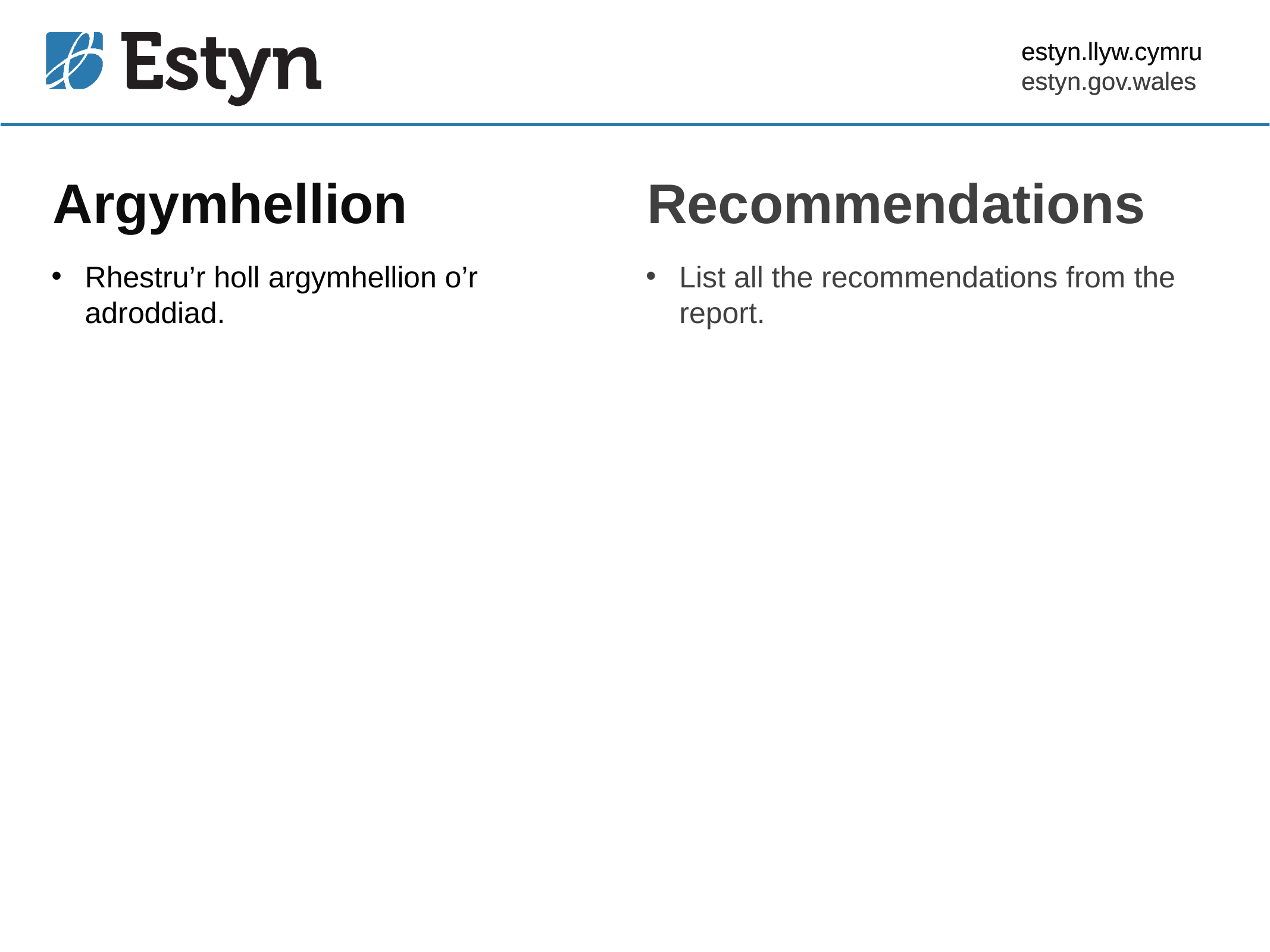

estyn.llyw.cymru
estyn.gov.wales
# Argymhellion
Recommendations
Rhestru’r holl argymhellion o’r adroddiad.

List all the recommendations from the report.